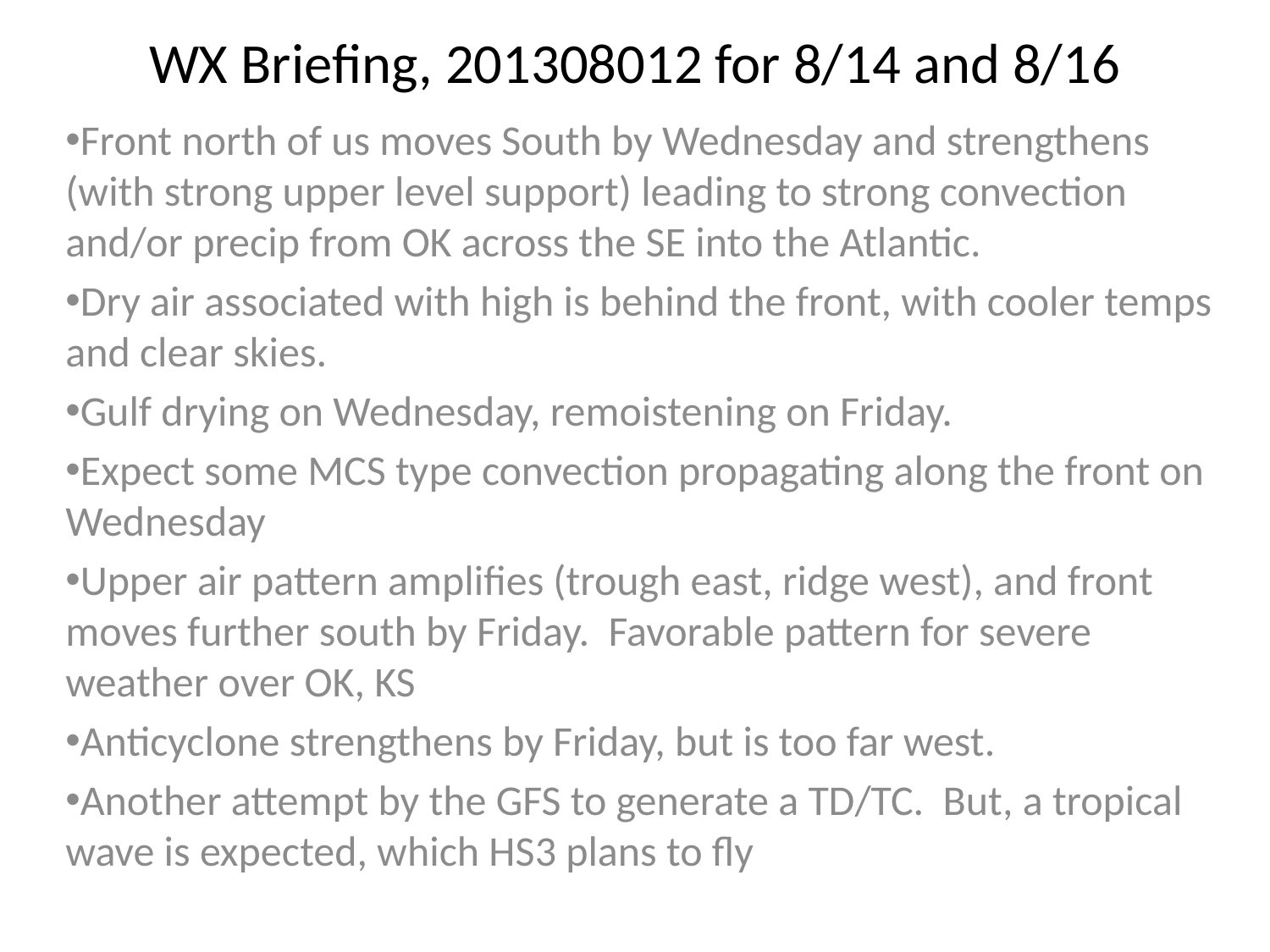

# WX Briefing, 201308012 for 8/14 and 8/16
Front north of us moves South by Wednesday and strengthens (with strong upper level support) leading to strong convection and/or precip from OK across the SE into the Atlantic.
Dry air associated with high is behind the front, with cooler temps and clear skies.
Gulf drying on Wednesday, remoistening on Friday.
Expect some MCS type convection propagating along the front on Wednesday
Upper air pattern amplifies (trough east, ridge west), and front moves further south by Friday.  Favorable pattern for severe weather over OK, KS
Anticyclone strengthens by Friday, but is too far west.
Another attempt by the GFS to generate a TD/TC.  But, a tropical wave is expected, which HS3 plans to fly